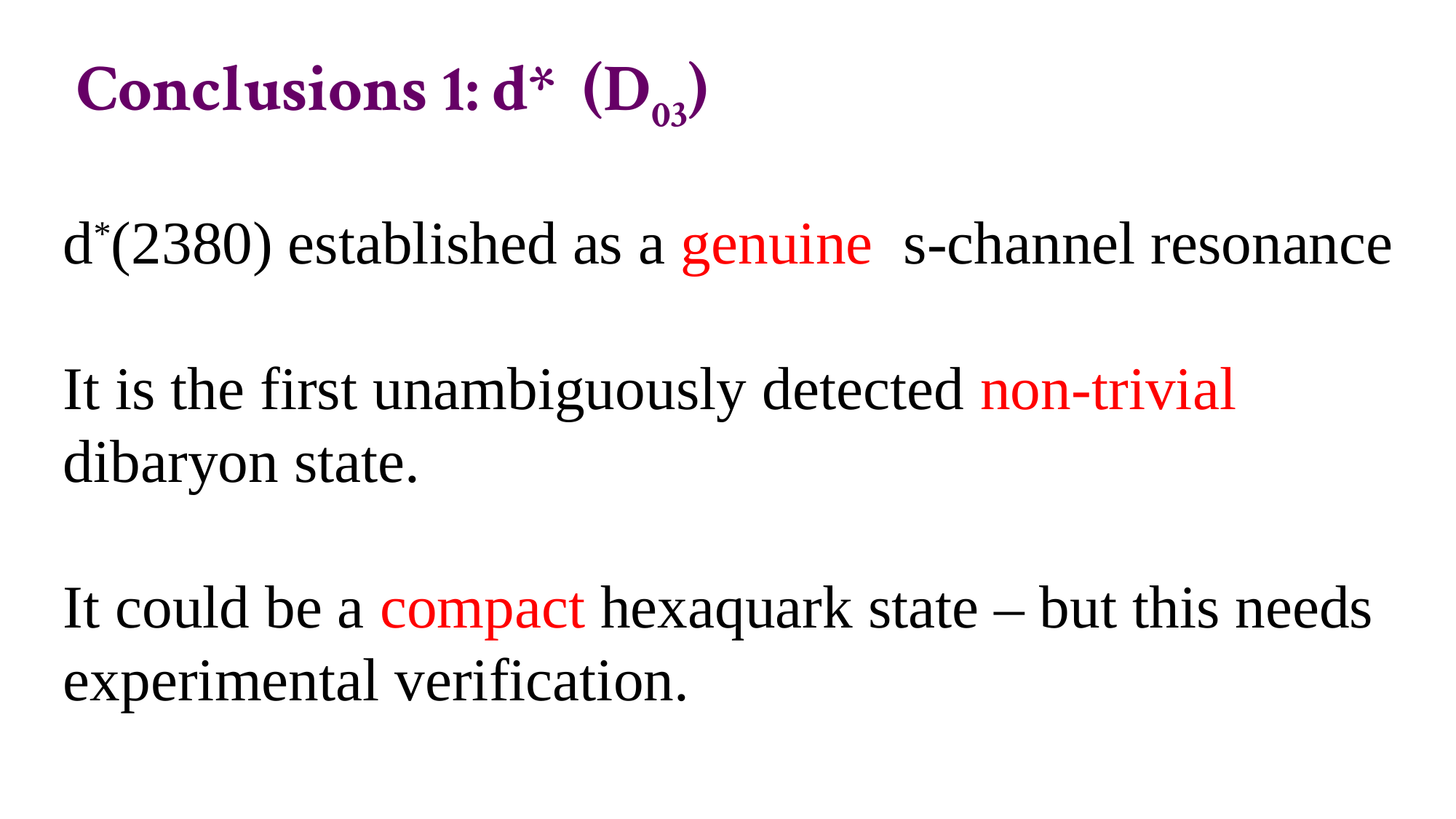

Conclusions 1: d*  (D03)
d*(2380) established as a genuine  s-channel resonance

It is the first unambiguously detected non-trivial dibaryon state.

It could be a compact hexaquark state – but this needs experimental verification.